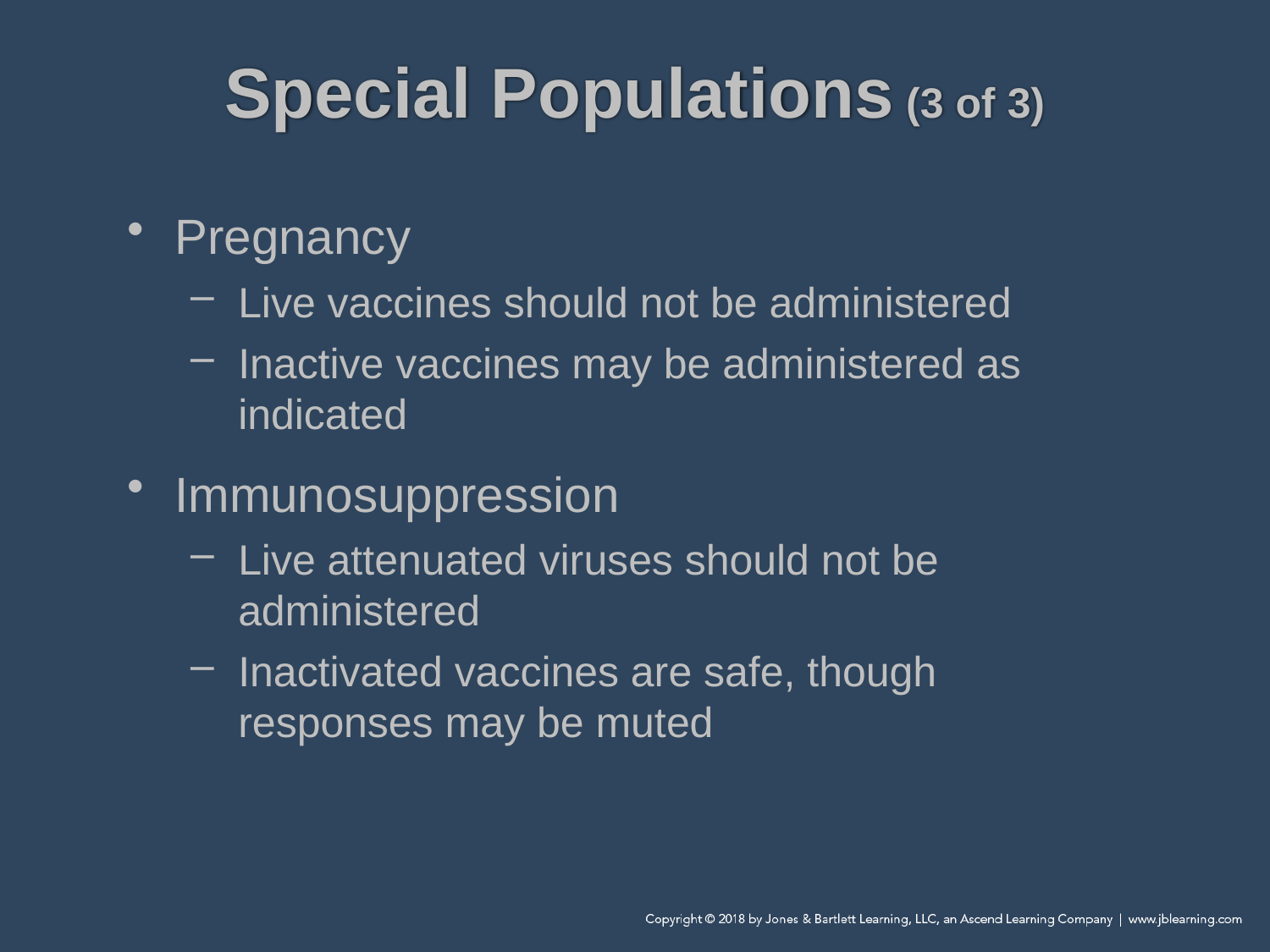

# Special Populations (3 of 3)
Pregnancy
Live vaccines should not be administered
Inactive vaccines may be administered as indicated
Immunosuppression
Live attenuated viruses should not be administered
Inactivated vaccines are safe, though responses may be muted